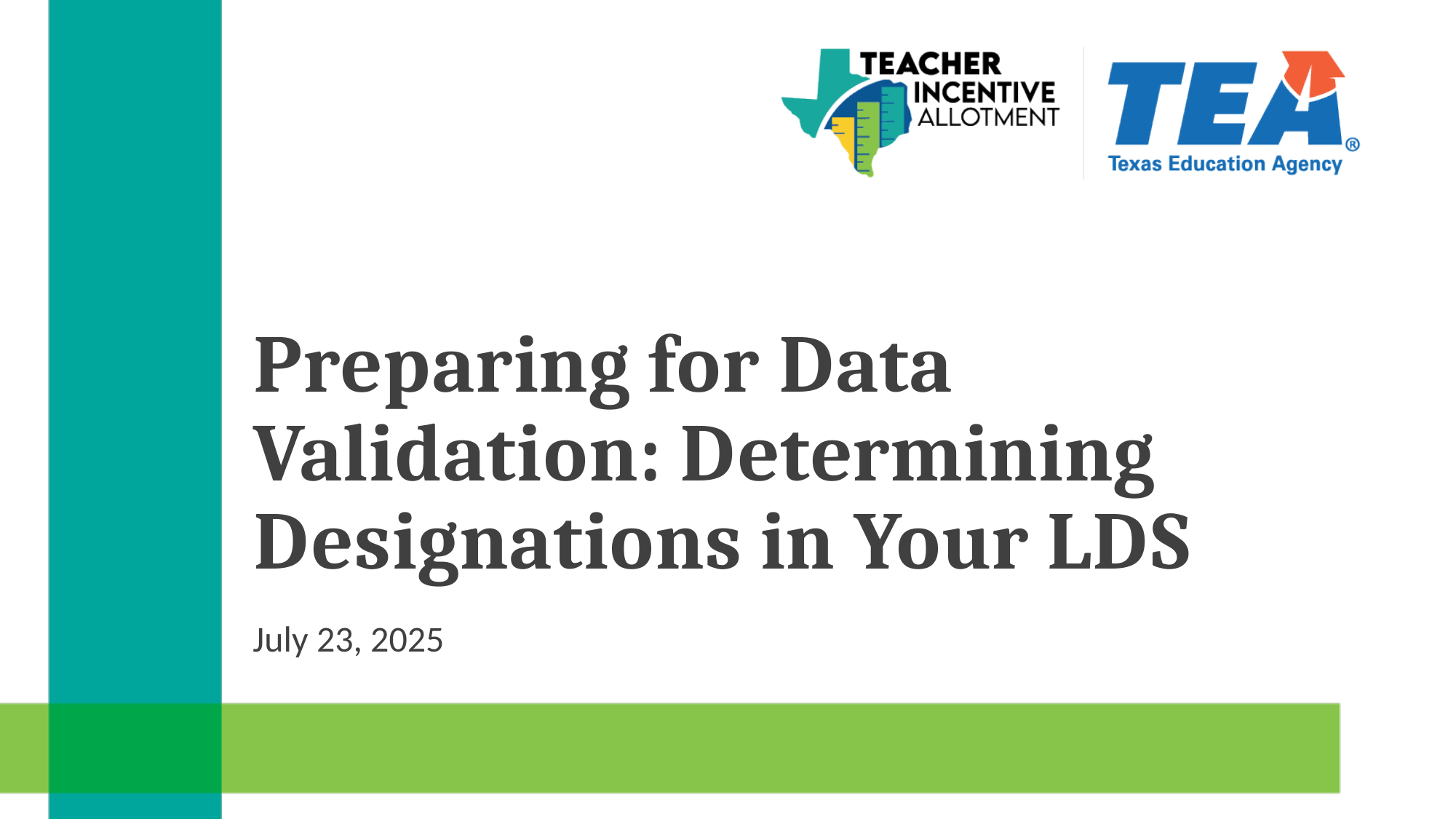

# Preparing for Data Validation: Determining Designations in Your LDS
July 23, 2025